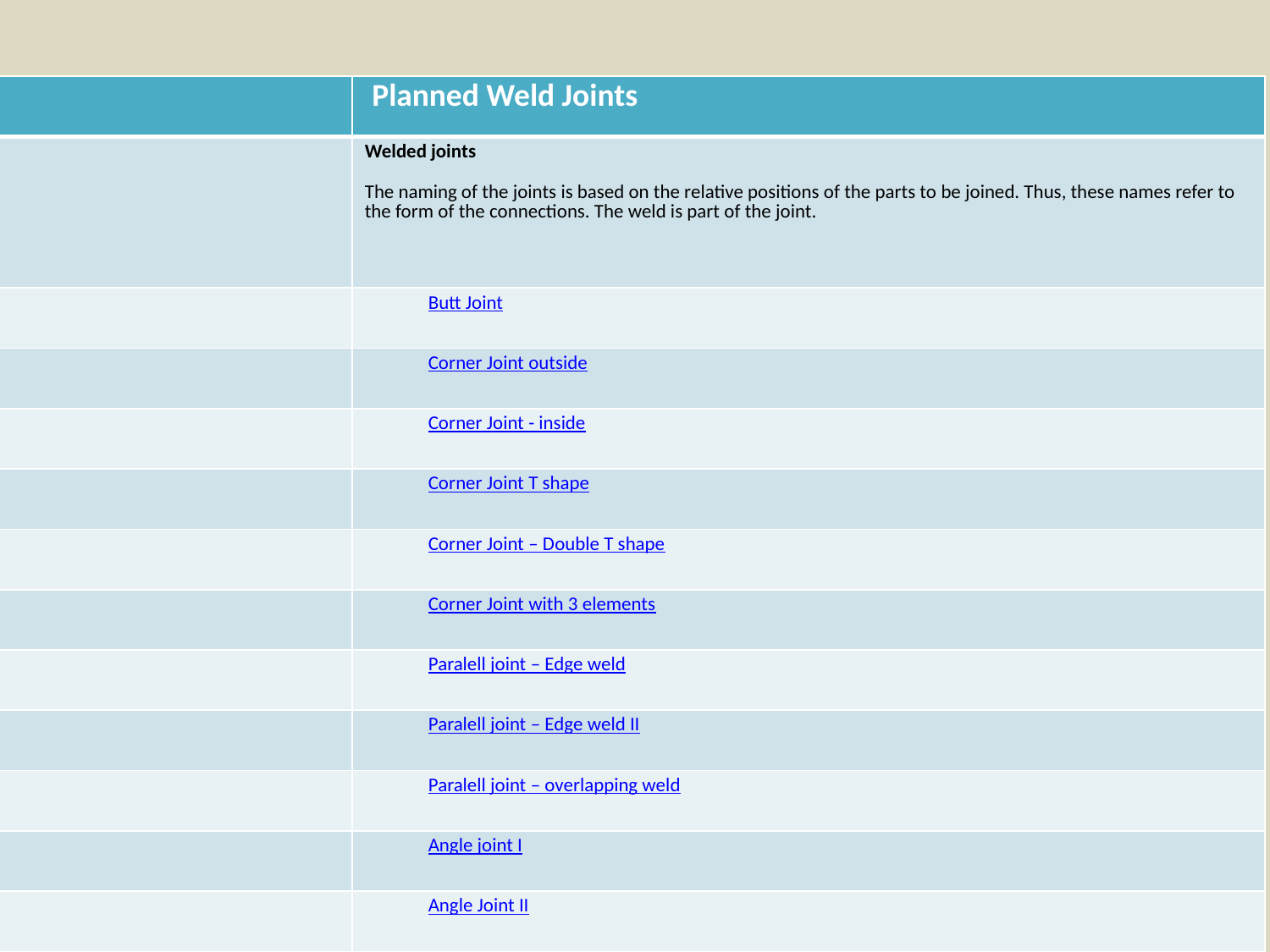

|  | Planned Weld Joints |
| --- | --- |
|  | Welded joints The naming of the joints is based on the relative positions of the parts to be joined. Thus, these names refer to the form of the connections. The weld is part of the joint. |
|  | Butt Joint |
|  | Corner Joint outside |
|  | Corner Joint - inside |
|  | Corner Joint T shape |
|  | Corner Joint – Double T shape |
|  | Corner Joint with 3 elements |
|  | Paralell joint – Edge weld |
|  | Paralell joint – Edge weld II |
|  | Paralell joint – overlapping weld |
|  | Angle joint I |
|  | Angle Joint II |